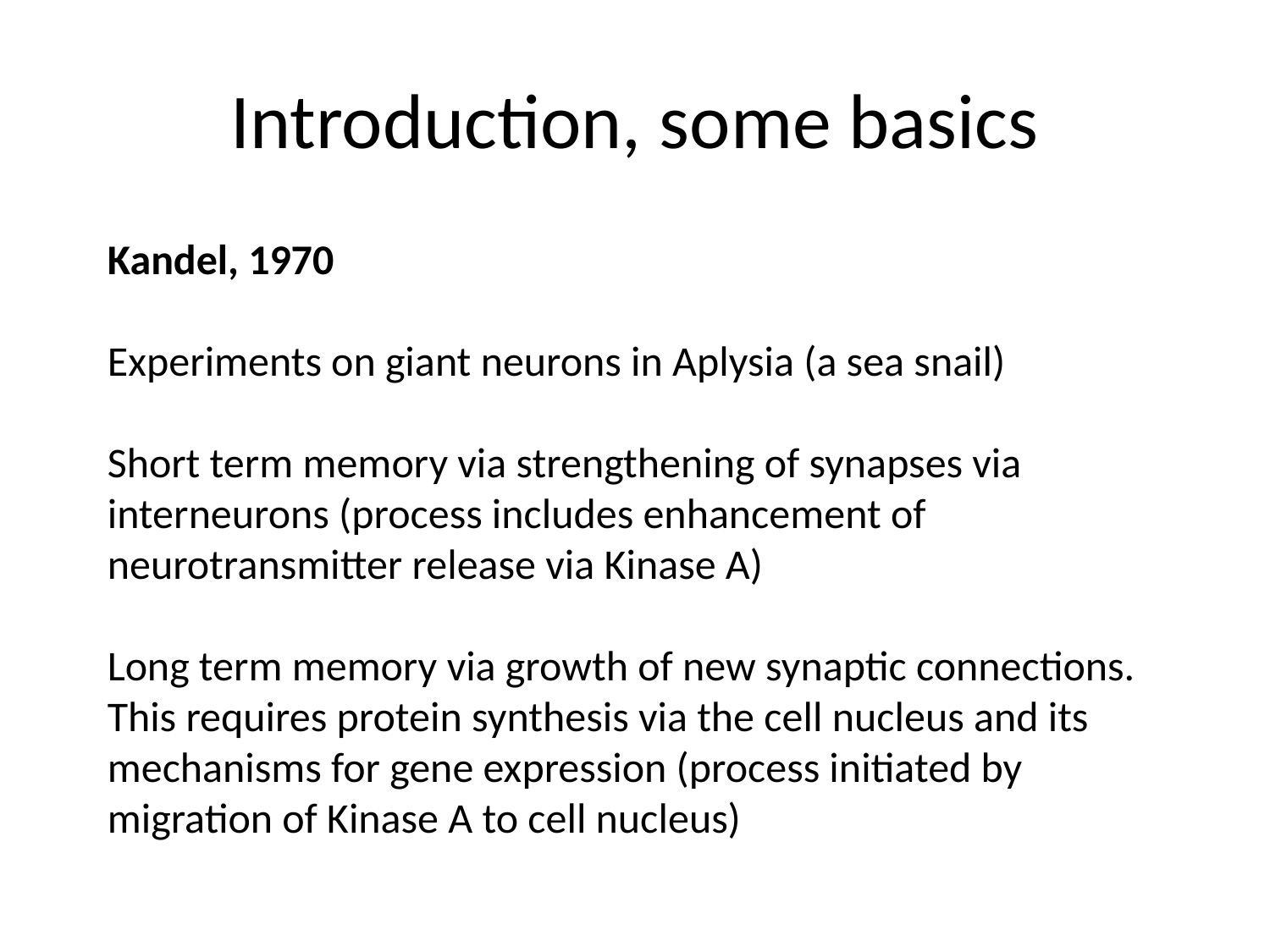

# Introduction, some basics
Kandel, 1970

Experiments on giant neurons in Aplysia (a sea snail)

Short term memory via strengthening of synapses via interneurons (process includes enhancement of neurotransmitter release via Kinase A)

Long term memory via growth of new synaptic connections.
This requires protein synthesis via the cell nucleus and its mechanisms for gene expression (process initiated by migration of Kinase A to cell nucleus)